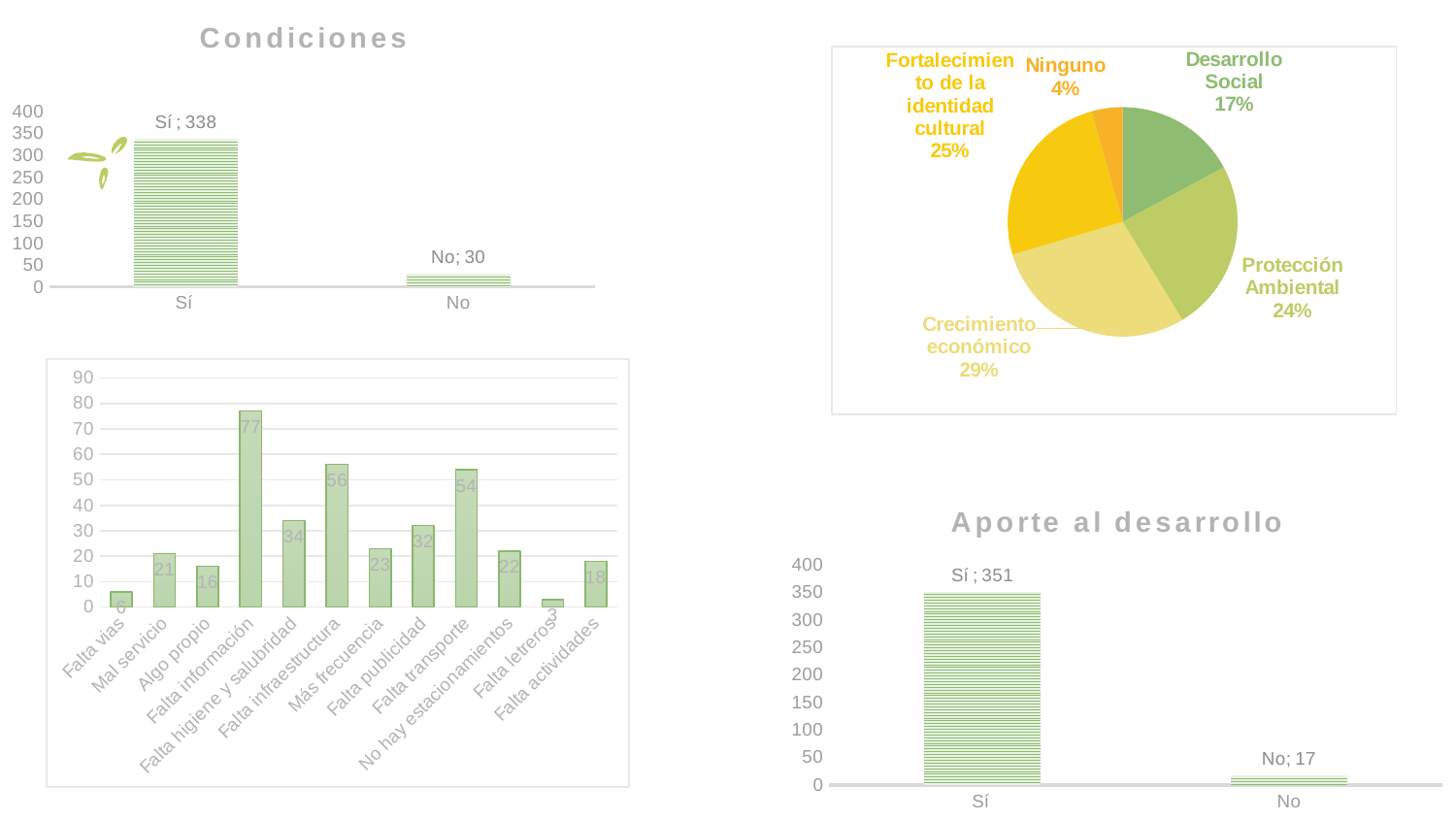

### Chart: Condiciones

| Category |  |
|---|---|
| Sí  | 338.0 |
| No | 30.0 |

### Chart

| Category |  |
|---|---|
| Desarrollo Social | 63.0 |
| Protección Ambiental | 89.0 |
| Crecimiento económico | 107.0 |
| Fortalecimiento de la identidad cultural | 93.0 |
| Ninguno | 16.0 |

### Chart

| Category |  |
|---|---|
| Falta vias | 6.0 |
| Mal servicio | 21.0 |
| Algo propio | 16.0 |
| Falta información | 77.0 |
| Falta higiene y salubridad | 34.0 |
| Falta infraestructura | 56.0 |
| Más frecuencia | 23.0 |
| Falta publicidad | 32.0 |
| Falta transporte | 54.0 |
| No hay estacionamientos | 22.0 |
| Falta letreros | 3.0 |
| Falta actividades | 18.0 |

### Chart: Aporte al desarrollo

| Category |  |
|---|---|
| Sí  | 351.0 |
| No | 17.0 |
15